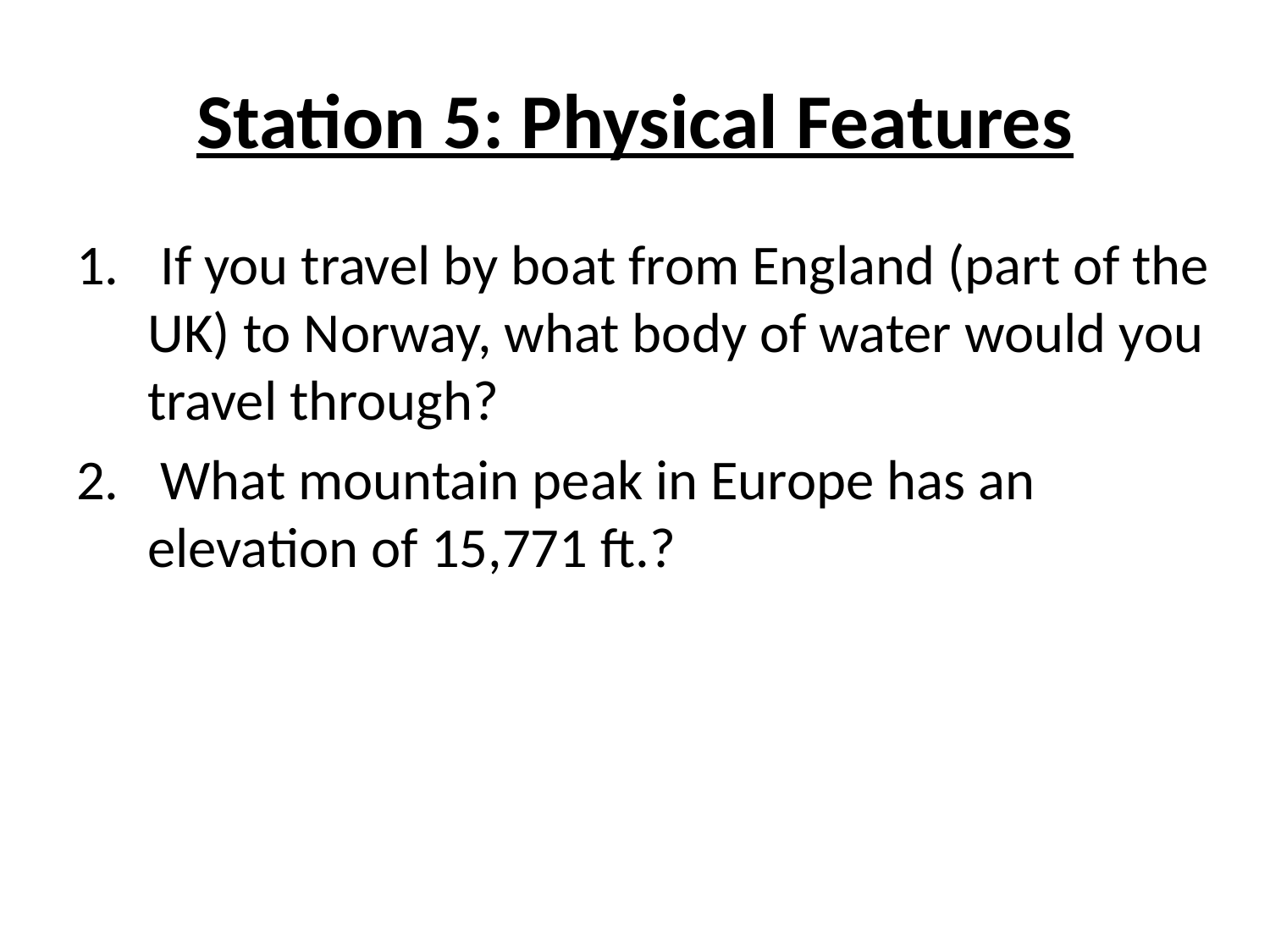

# Station 5: Physical Features
 If you travel by boat from England (part of the UK) to Norway, what body of water would you travel through?
 What mountain peak in Europe has an elevation of 15,771 ft.?